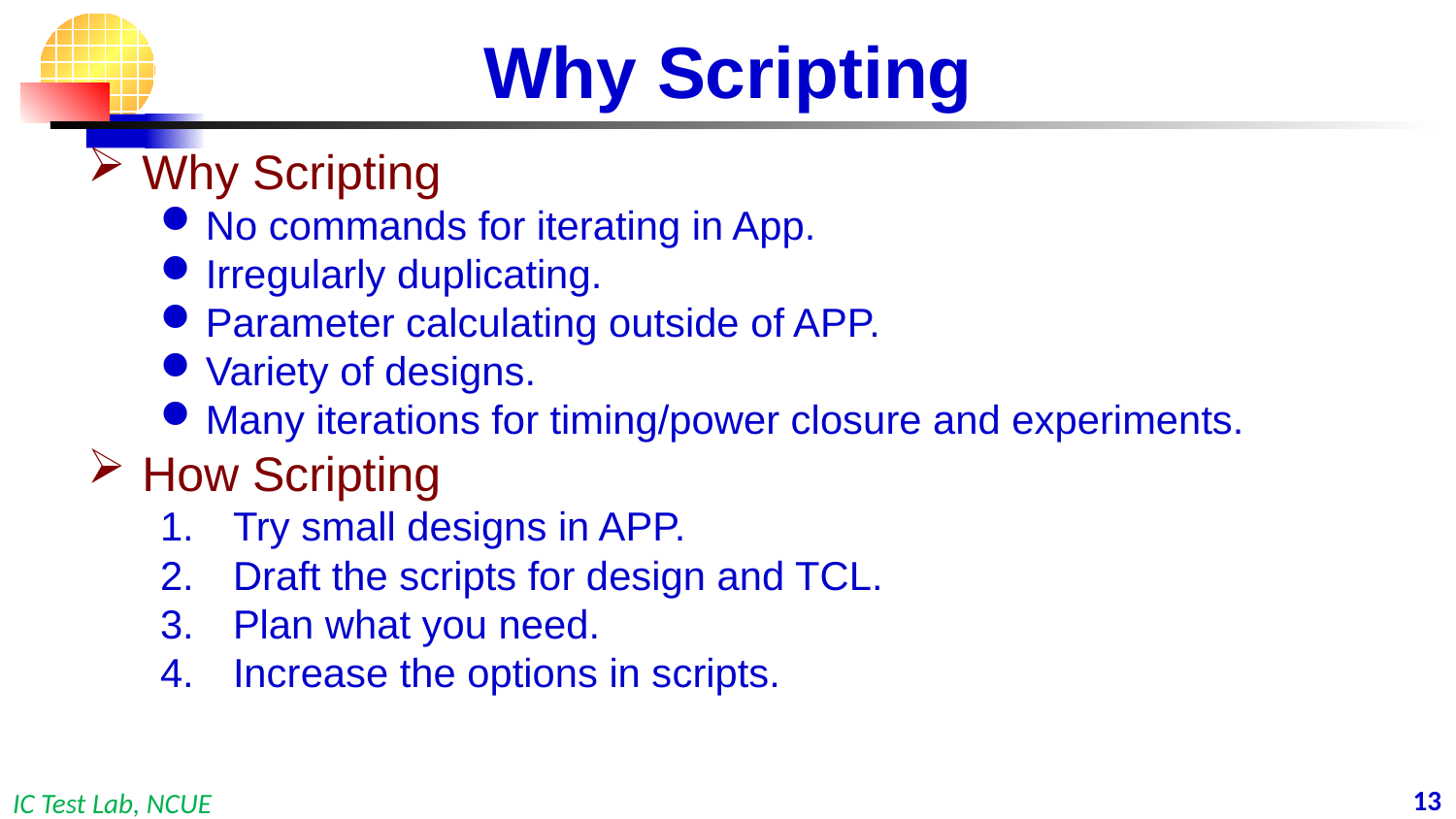

# Why Scripting
Why Scripting
No commands for iterating in App.
Irregularly duplicating.
Parameter calculating outside of APP.
Variety of designs.
Many iterations for timing/power closure and experiments.
How Scripting
Try small designs in APP.
Draft the scripts for design and TCL.
Plan what you need.
Increase the options in scripts.
13
IC Test Lab, NCUE